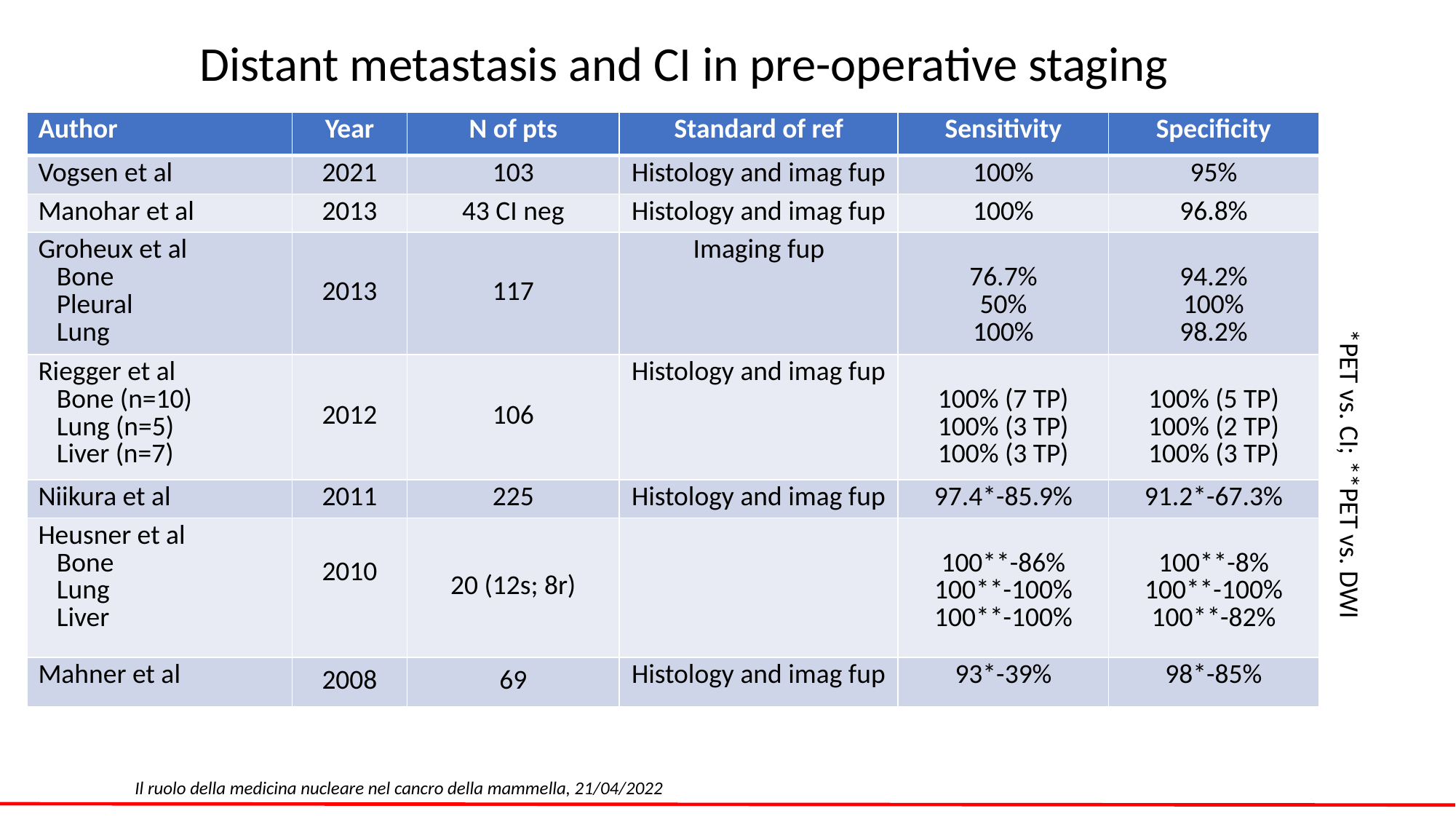

# Distant metastasis and CI in pre-operative staging
| Author | Year | N of pts | Standard of ref | Sensitivity | Specificity |
| --- | --- | --- | --- | --- | --- |
| Vogsen et al | 2021 | 103 | Histology and imag fup | 100% | 95% |
| Manohar et al | 2013 | 43 CI neg | Histology and imag fup | 100% | 96.8% |
| Groheux et al Bone Pleural Lung | 2013 | 117 | Imaging fup | 76.7% 50% 100% | 94.2% 100% 98.2% |
| Riegger et al Bone (n=10) Lung (n=5) Liver (n=7) | 2012 | 106 | Histology and imag fup | 100% (7 TP) 100% (3 TP) 100% (3 TP) | 100% (5 TP) 100% (2 TP) 100% (3 TP) |
| Niikura et al | 2011 | 225 | Histology and imag fup | 97.4\*-85.9% | 91.2\*-67.3% |
| Heusner et al Bone Lung Liver | 2010 | 20 (12s; 8r) |  | 100\*\*-86% 100\*\*-100% 100\*\*-100% | 100\*\*-8% 100\*\*-100% 100\*\*-82% |
| Mahner et al | 2008 | 69 | Histology and imag fup | 93\*-39% | 98\*-85% |
*PET vs. CI; **PET vs. DWI
Il ruolo della medicina nucleare nel cancro della mammella, 21/04/2022